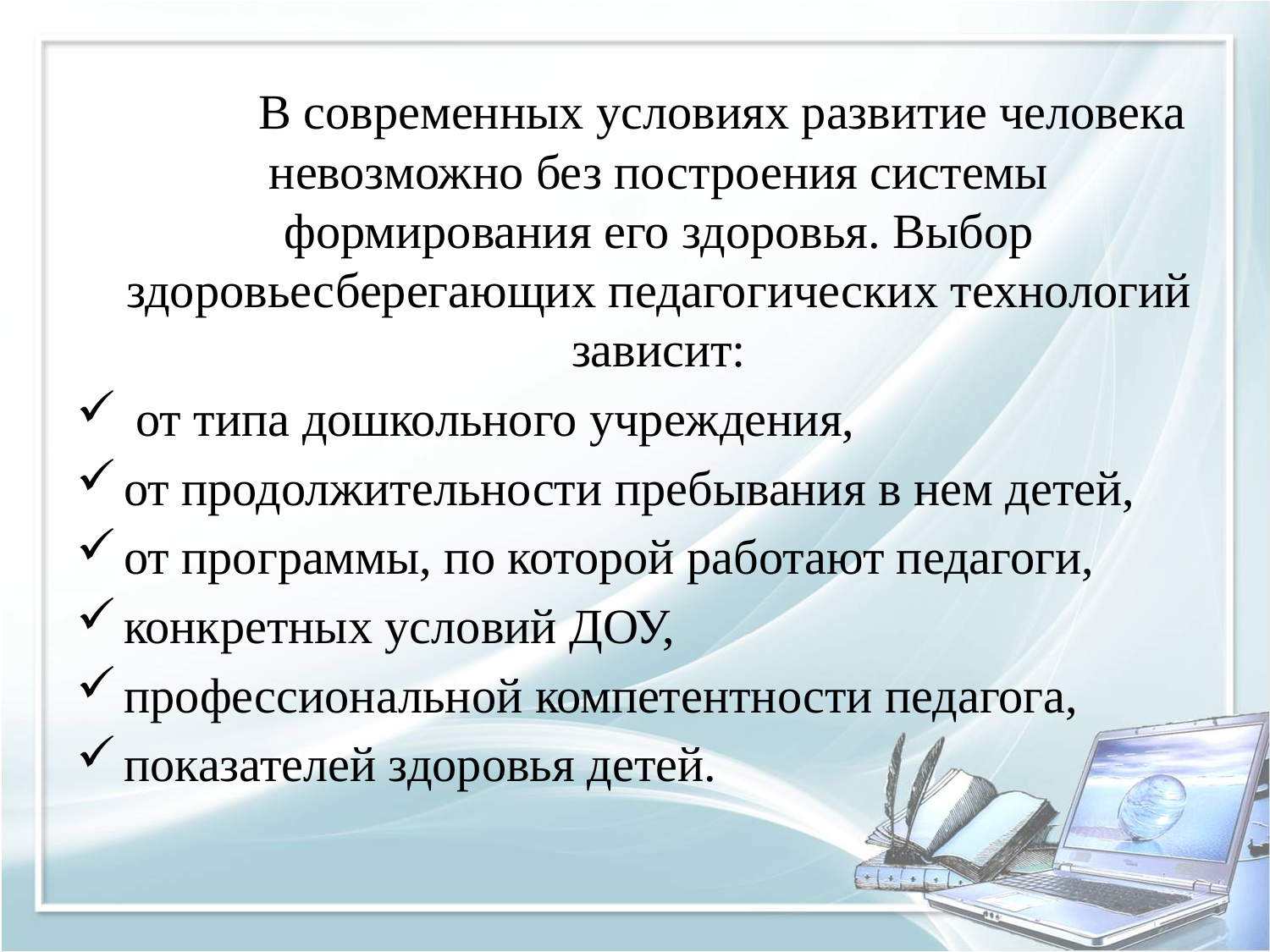

В современных условиях развитие человека невозможно без построения системы формирования его здоровья. Выбор здоровьесберегающих педагогических технологий зависит:
 от типа дошкольного учреждения,
от продолжительности пребывания в нем детей,
от программы, по которой работают педагоги,
конкретных условий ДОУ,
профессиональной компетентности педагога,
показателей здоровья детей.